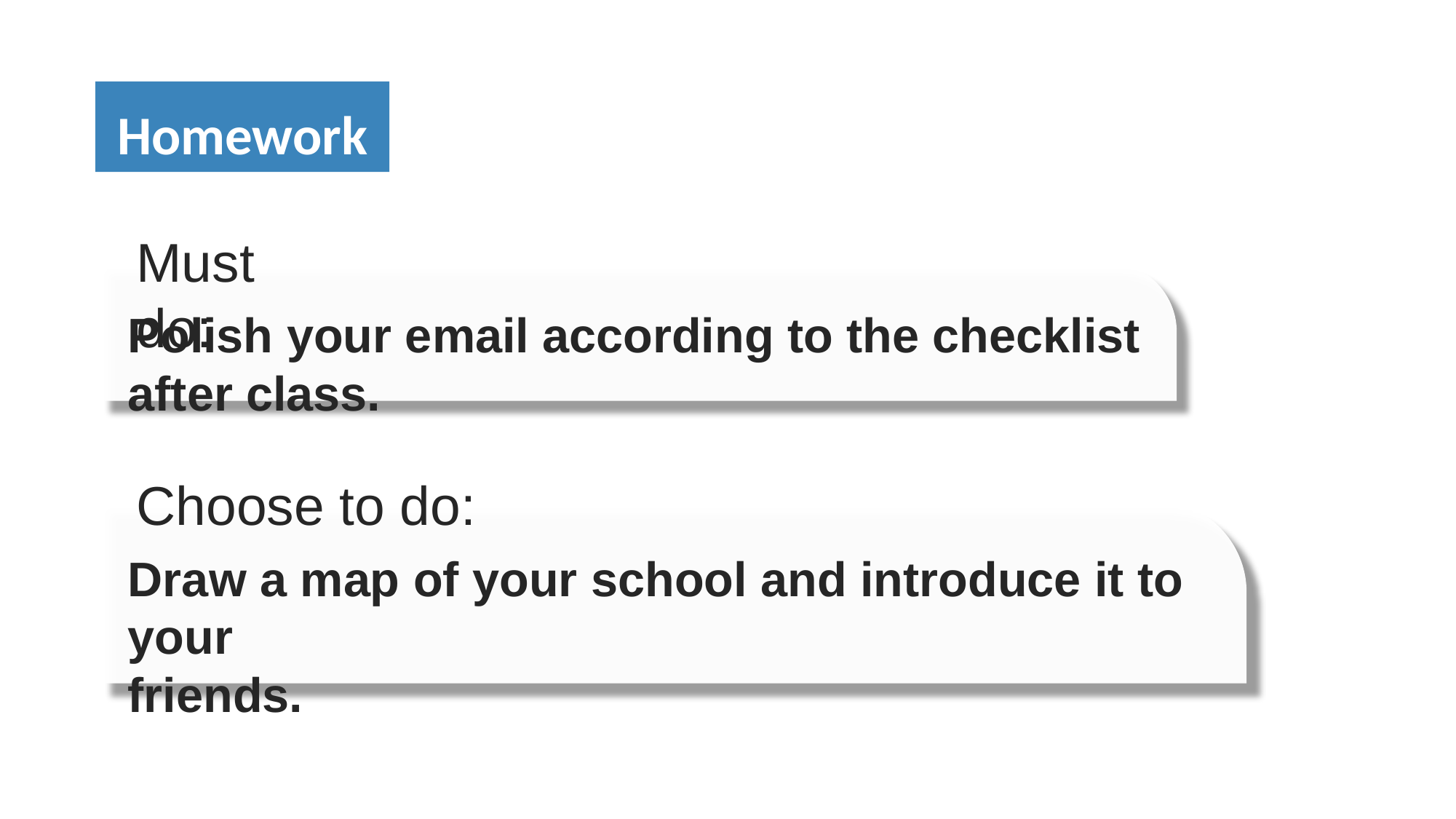

Homework
Must do:

Polish your email according to the checklist after class.
Choose to do:

Draw a map of your school and introduce it to your
friends.